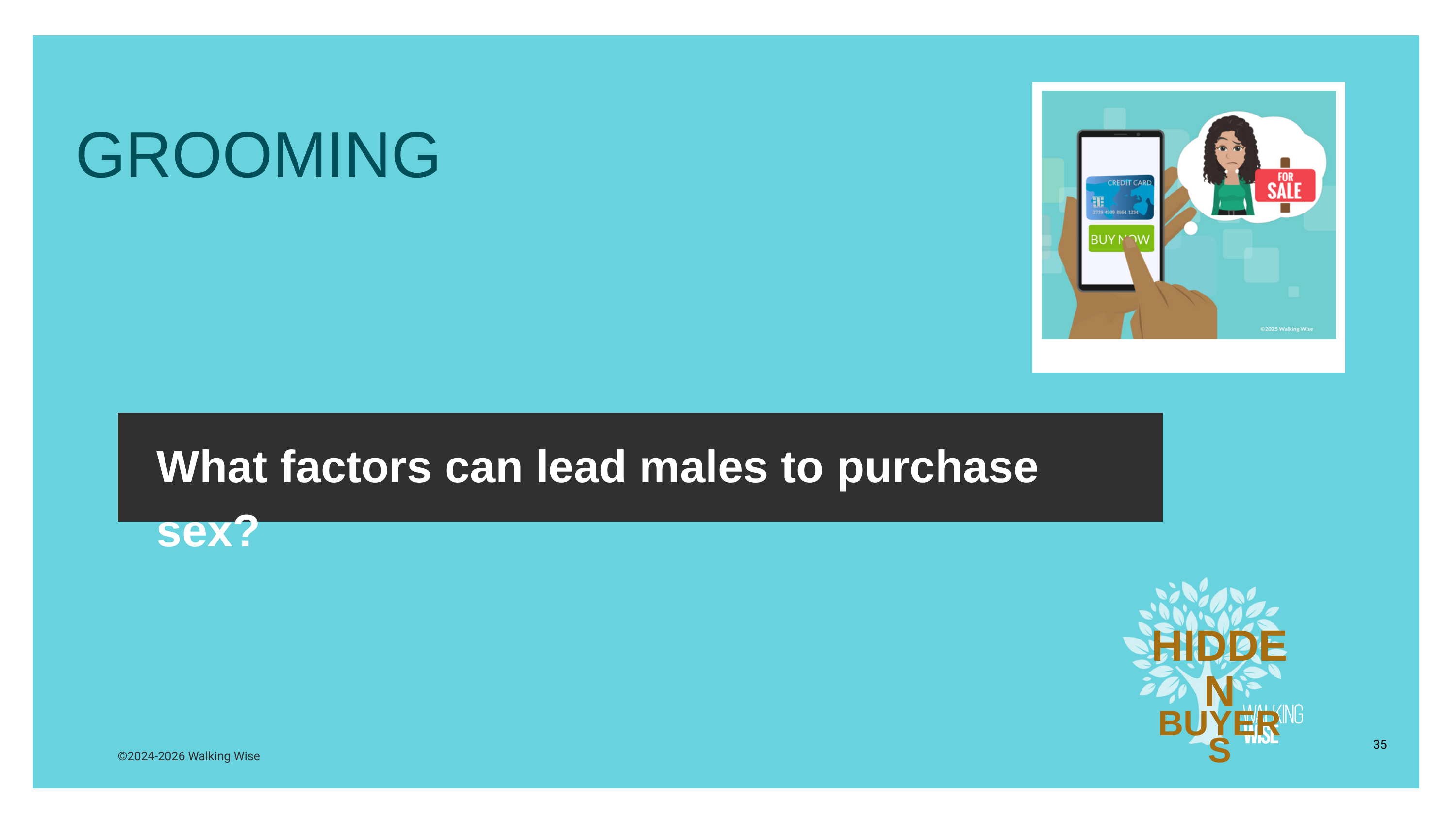

LESSON PLANS

GROOMING

What factors can lead males to purchase sex?

HIDDEN
BUYERS

35
©2024-2026 Walking Wise
3